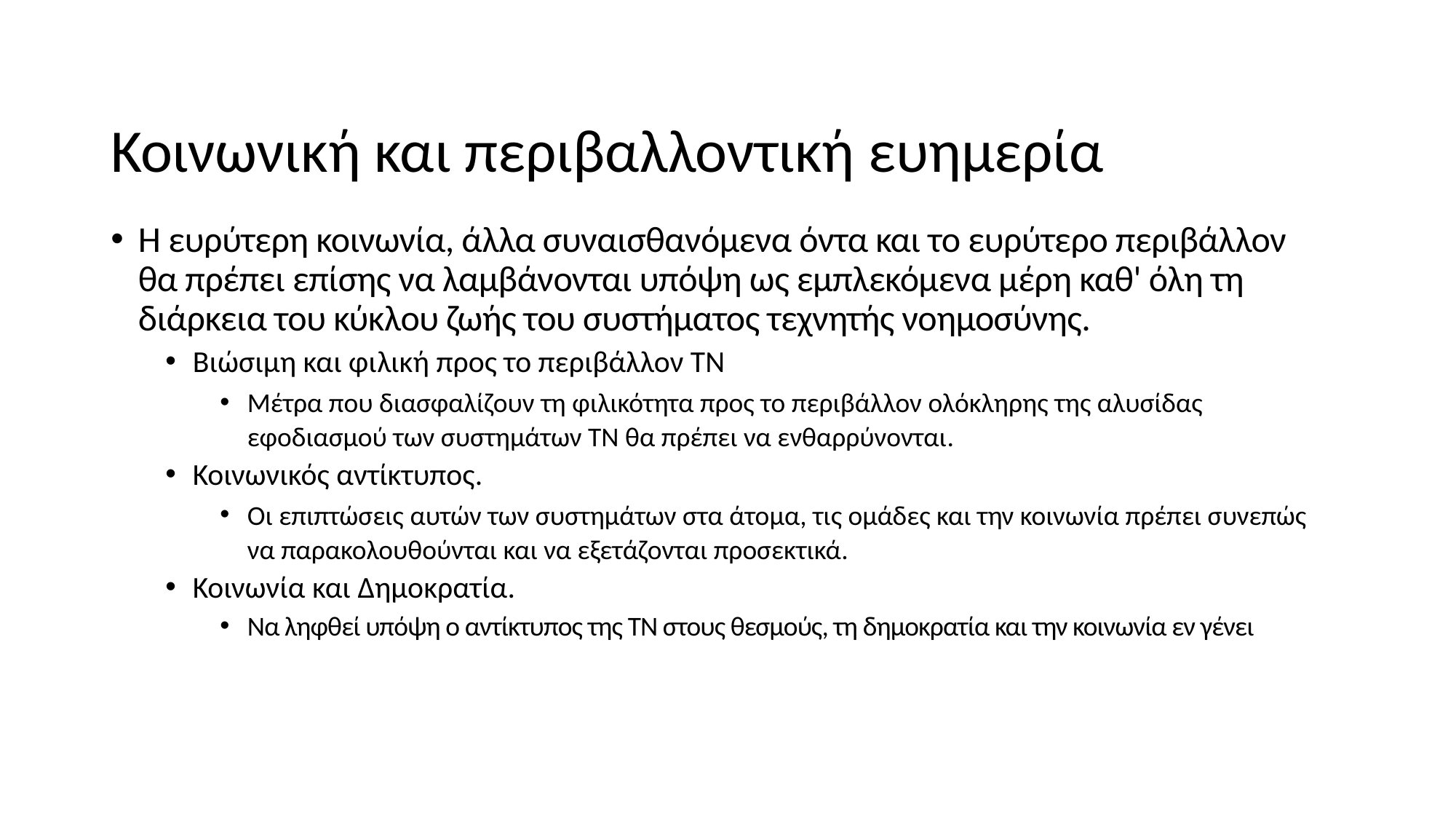

# Κοινωνική και περιβαλλοντική ευημερία
Η ευρύτερη κοινωνία, άλλα συναισθανόμενα όντα και το ευρύτερο περιβάλλον θα πρέπει επίσης να λαμβάνονται υπόψη ως εμπλεκόμενα μέρη καθ' όλη τη διάρκεια του κύκλου ζωής του συστήματος τεχνητής νοημοσύνης.
Βιώσιμη και φιλική προς το περιβάλλον ΤΝ
Μέτρα που διασφαλίζουν τη φιλικότητα προς το περιβάλλον ολόκληρης της αλυσίδας εφοδιασμού των συστημάτων ΤΝ θα πρέπει να ενθαρρύνονται.
Κοινωνικός αντίκτυπος.
Οι επιπτώσεις αυτών των συστημάτων στα άτομα, τις ομάδες και την κοινωνία πρέπει συνεπώς να παρακολουθούνται και να εξετάζονται προσεκτικά.
Κοινωνία και Δημοκρατία.
Να ληφθεί υπόψη ο αντίκτυπος της ΤΝ στους θεσμούς, τη δημοκρατία και την κοινωνία εν γένει